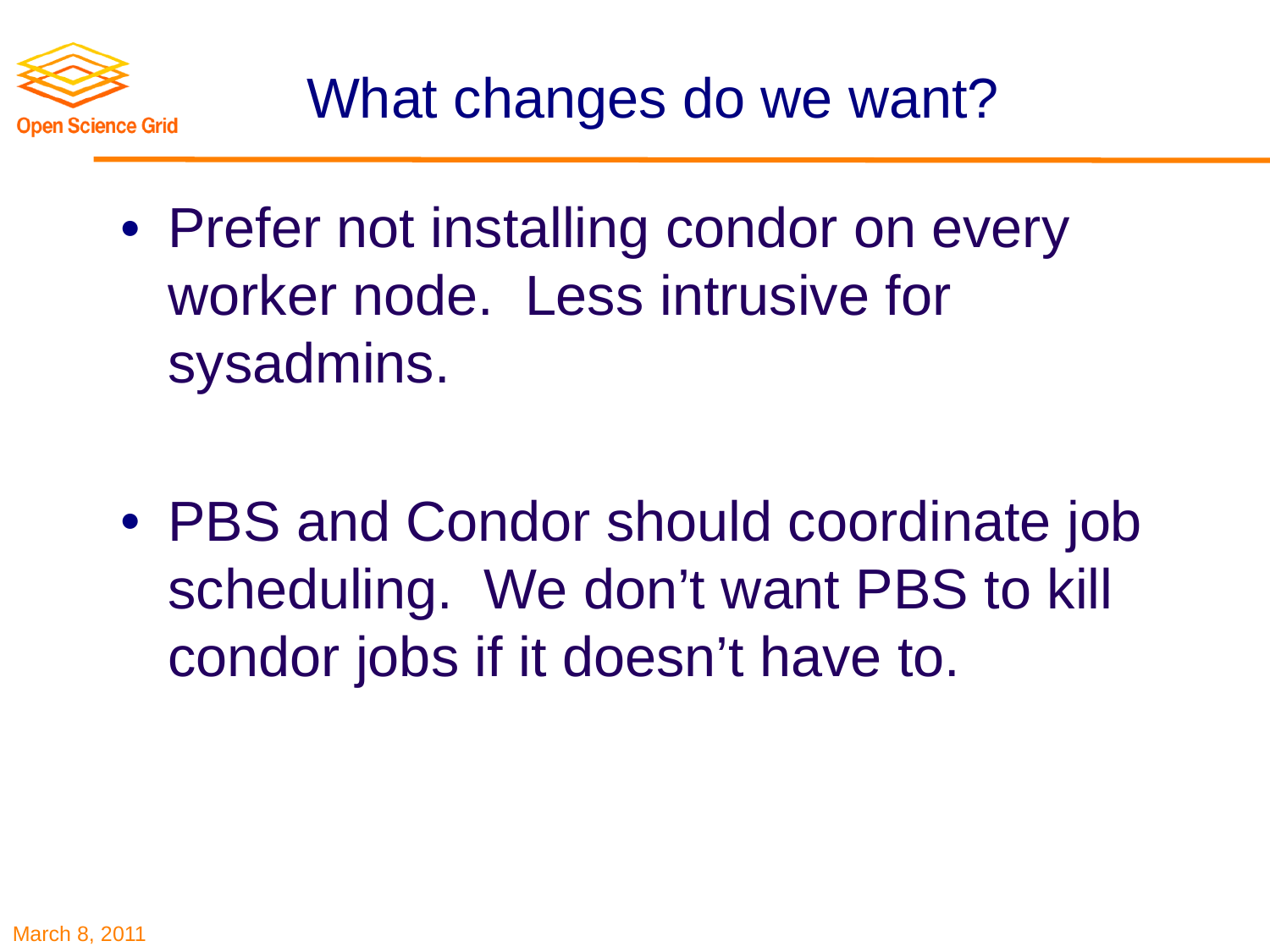

# What changes do we want?
Prefer not installing condor on every worker node.  Less intrusive for sysadmins.

PBS and Condor should coordinate job scheduling.  We don’t want PBS to kill condor jobs if it doesn’t have to.